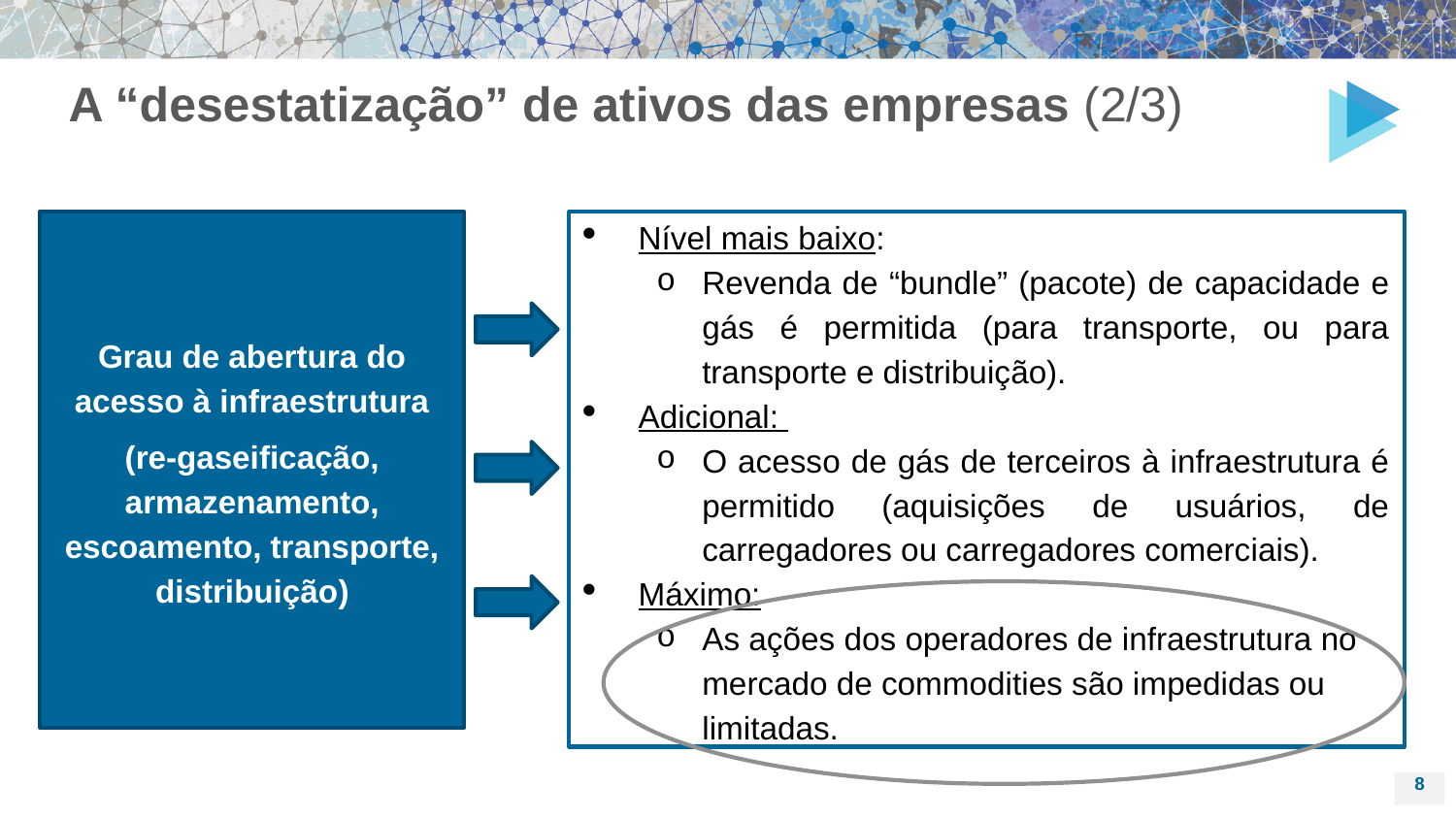

# A “desestatização” de ativos das empresas (2/3)

Grau de abertura do acesso à infraestrutura
(re-gaseificação, armazenamento, escoamento, transporte, distribuição)
Nível mais baixo:
Revenda de “bundle” (pacote) de capacidade e gás é permitida (para transporte, ou para transporte e distribuição).
Adicional:
O acesso de gás de terceiros à infraestrutura é permitido (aquisições de usuários, de carregadores ou carregadores comerciais).
Máximo:
As ações dos operadores de infraestrutura no mercado de commodities são impedidas ou limitadas.

8